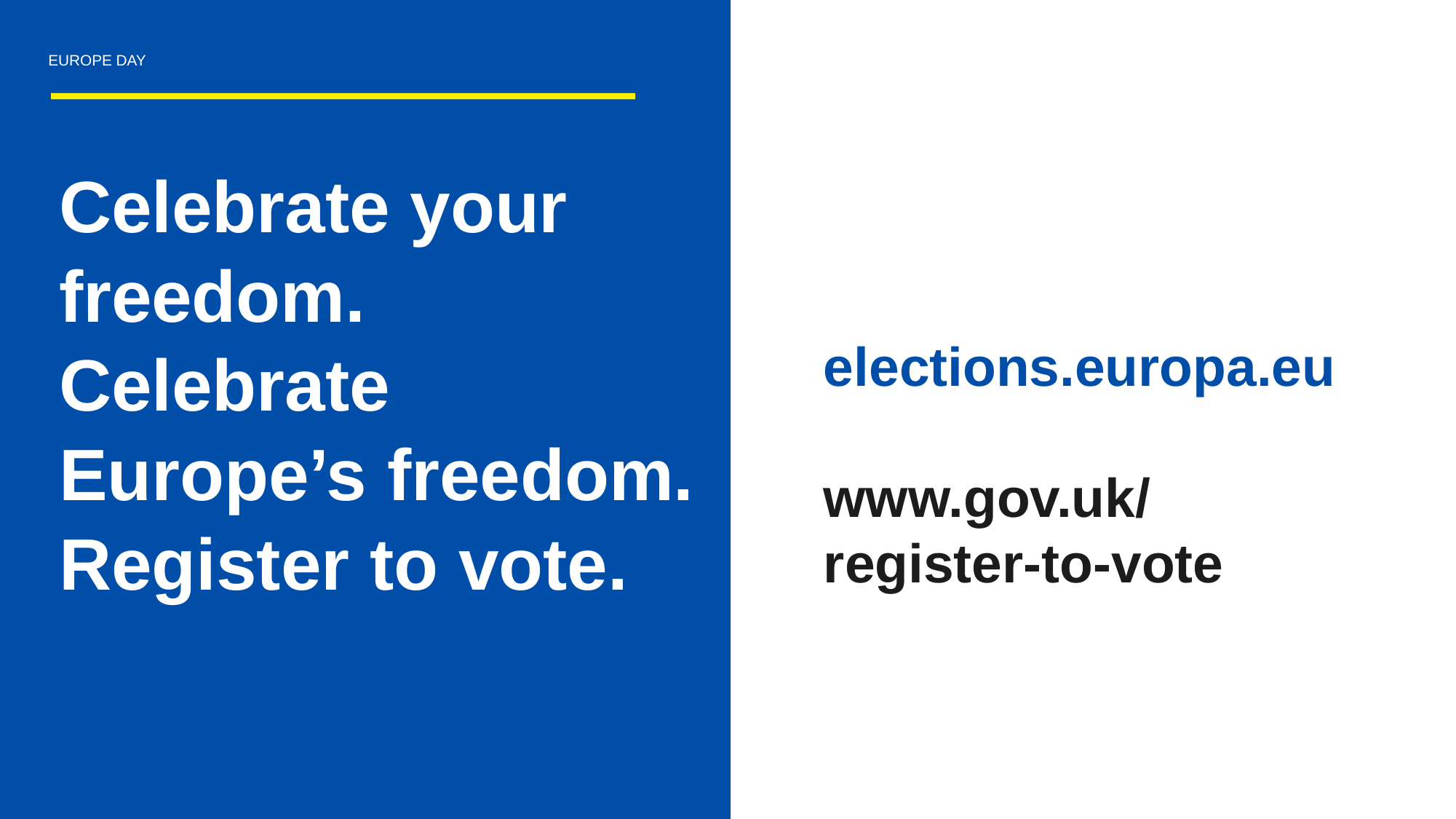

EUROPE DAY
Celebrate your freedom.
Celebrate Europe’s freedom.
Register to vote.

elections.europa.eu

www.gov.uk/
register-to-vote